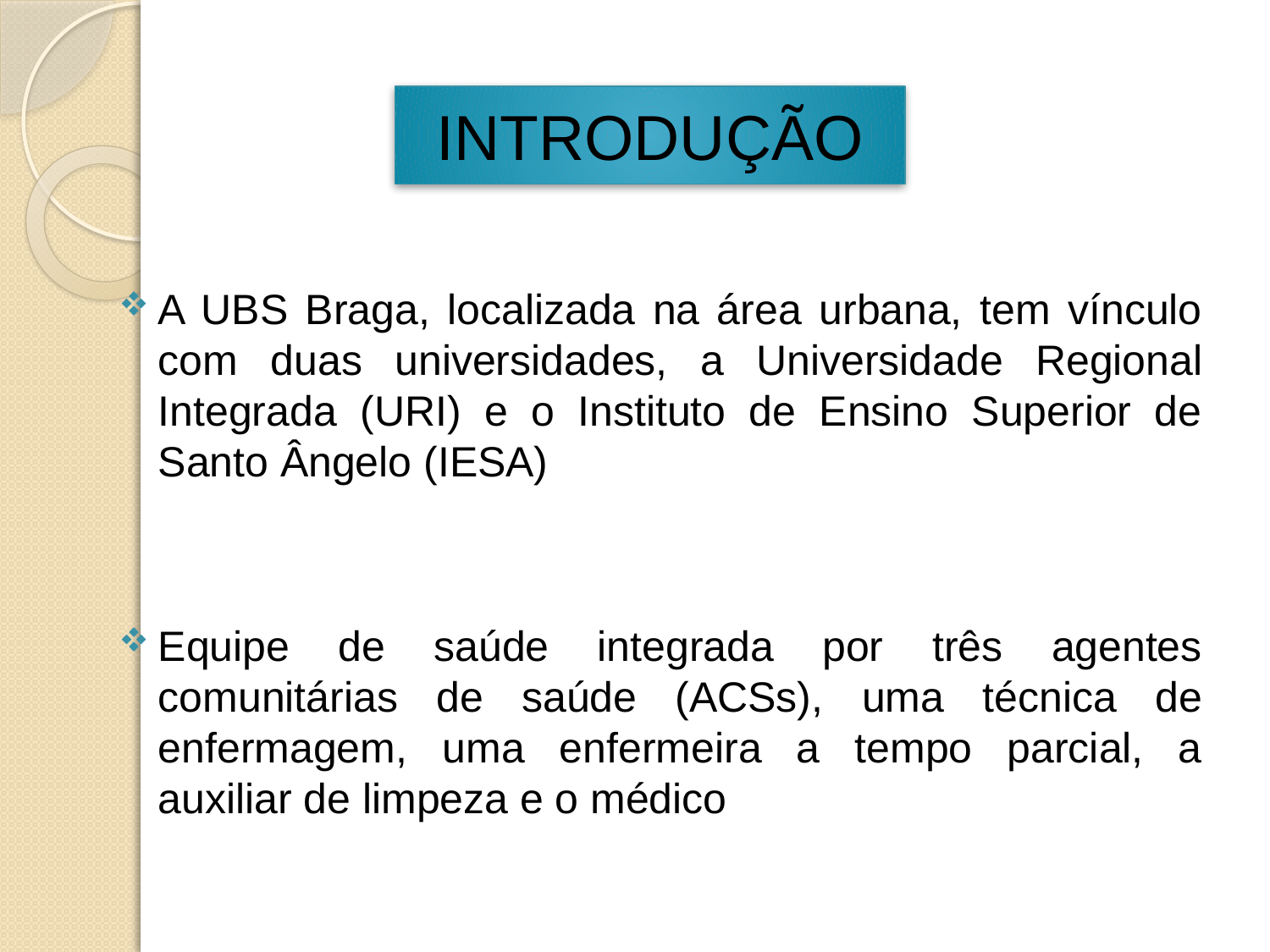

# INTRODUÇÃO
A UBS Braga, localizada na área urbana, tem vínculo com duas universidades, a Universidade Regional Integrada (URI) e o Instituto de Ensino Superior de Santo Ângelo (IESA)

Equipe de saúde integrada por três agentes comunitárias de saúde (ACSs), uma técnica de enfermagem, uma enfermeira a tempo parcial, a auxiliar de limpeza e o médico